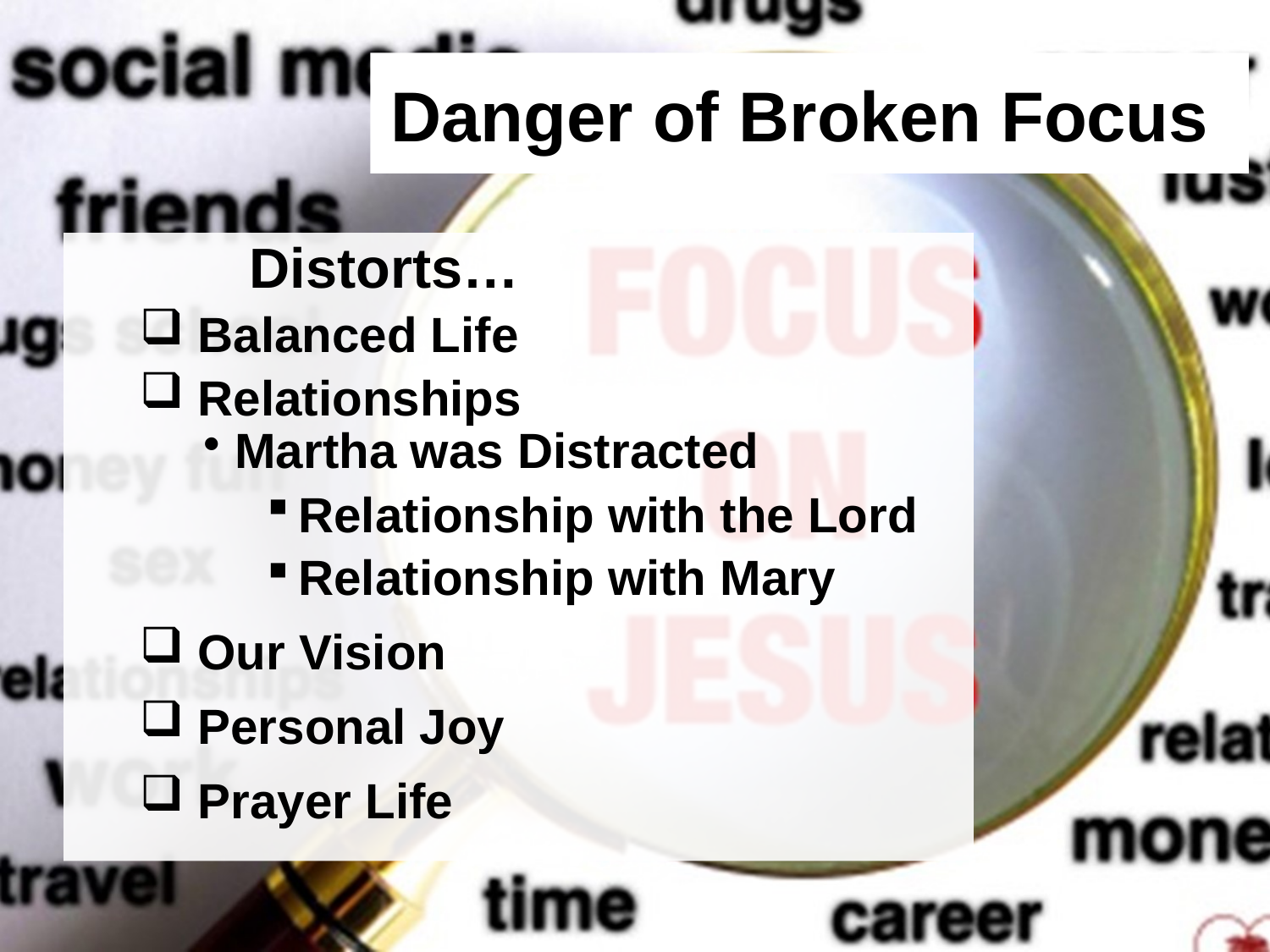

# Danger of Broken Focus
       Distorts…
 Balanced Life
 Relationships
Martha was Distracted
Relationship with the Lord
Relationship with Mary
 Our Vision
 Personal Joy
 Prayer Life